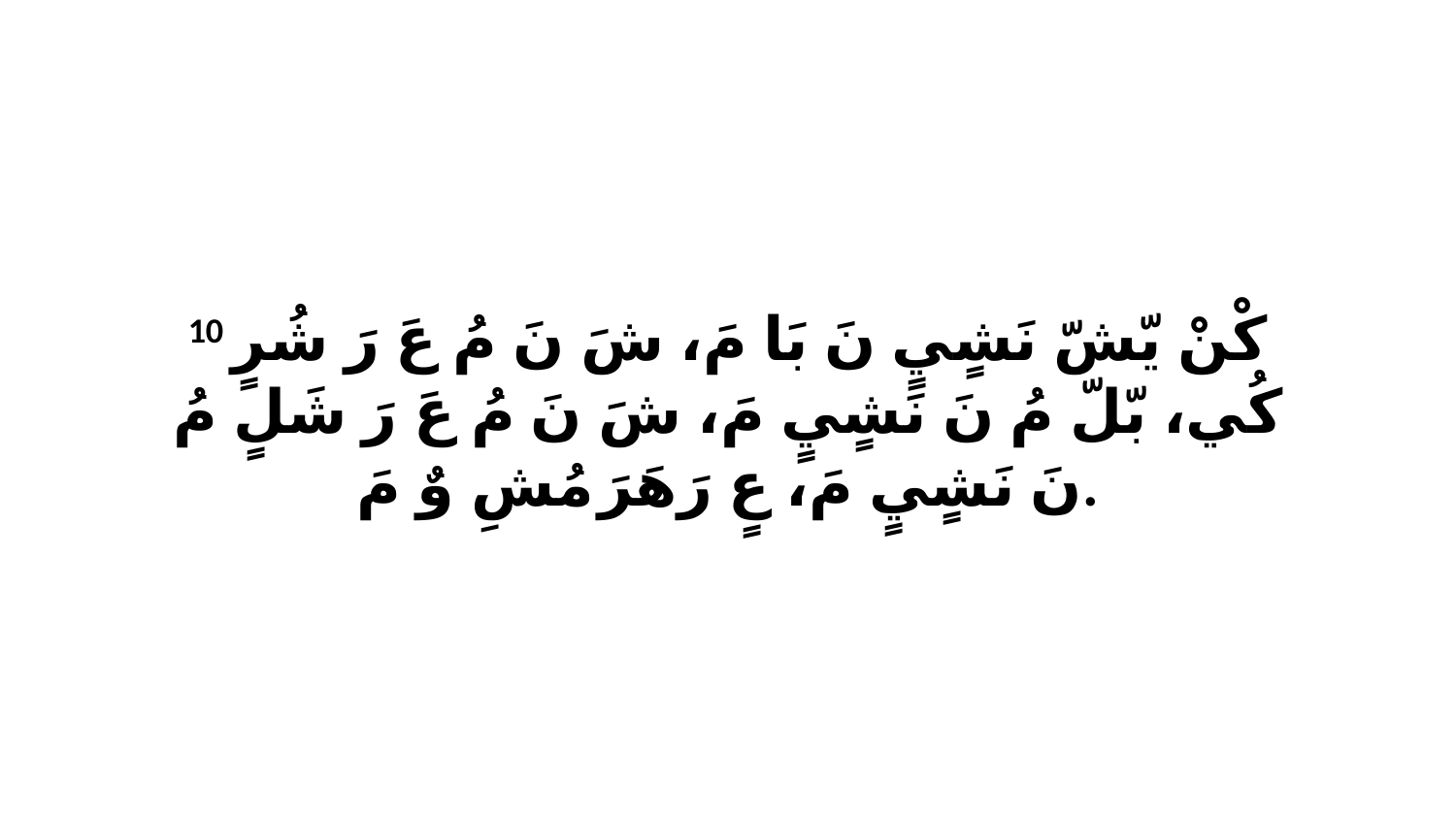

10 كْنْ يّشّ نَشٍيٍ نَ بَا مَ، شَ نَ مُ عَ رَ شُرٍ كُي، بّلّ مُ نَ نَشٍيٍ مَ، شَ نَ مُ عَ رَ شَلٍ مُ نَ نَشٍيٍ مَ، عٍ رَهَرَ مُشِ وٌ مَ.